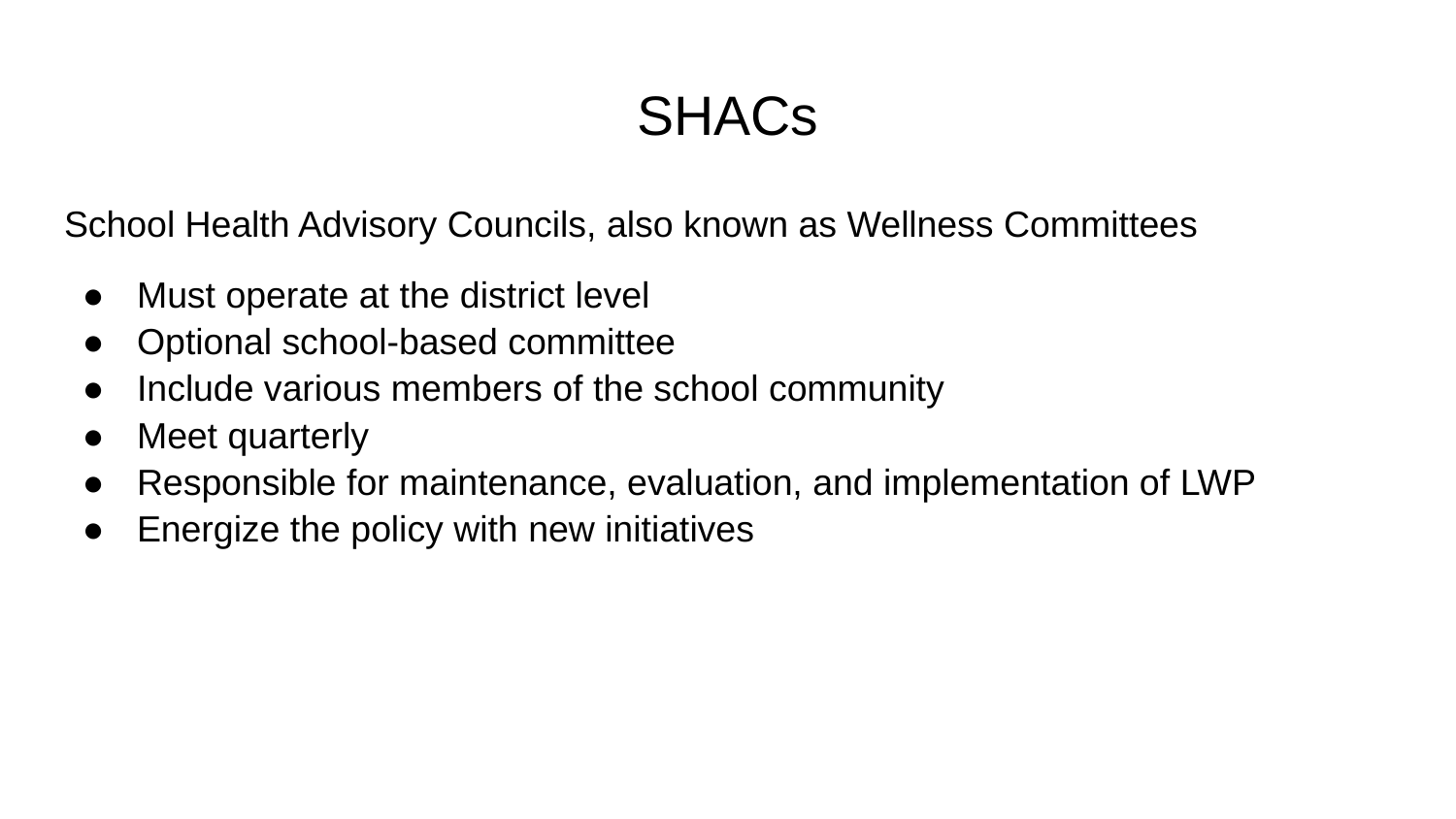

# SHACs
School Health Advisory Councils, also known as Wellness Committees
Must operate at the district level
Optional school-based committee
Include various members of the school community
Meet quarterly
Responsible for maintenance, evaluation, and implementation of LWP
Energize the policy with new initiatives